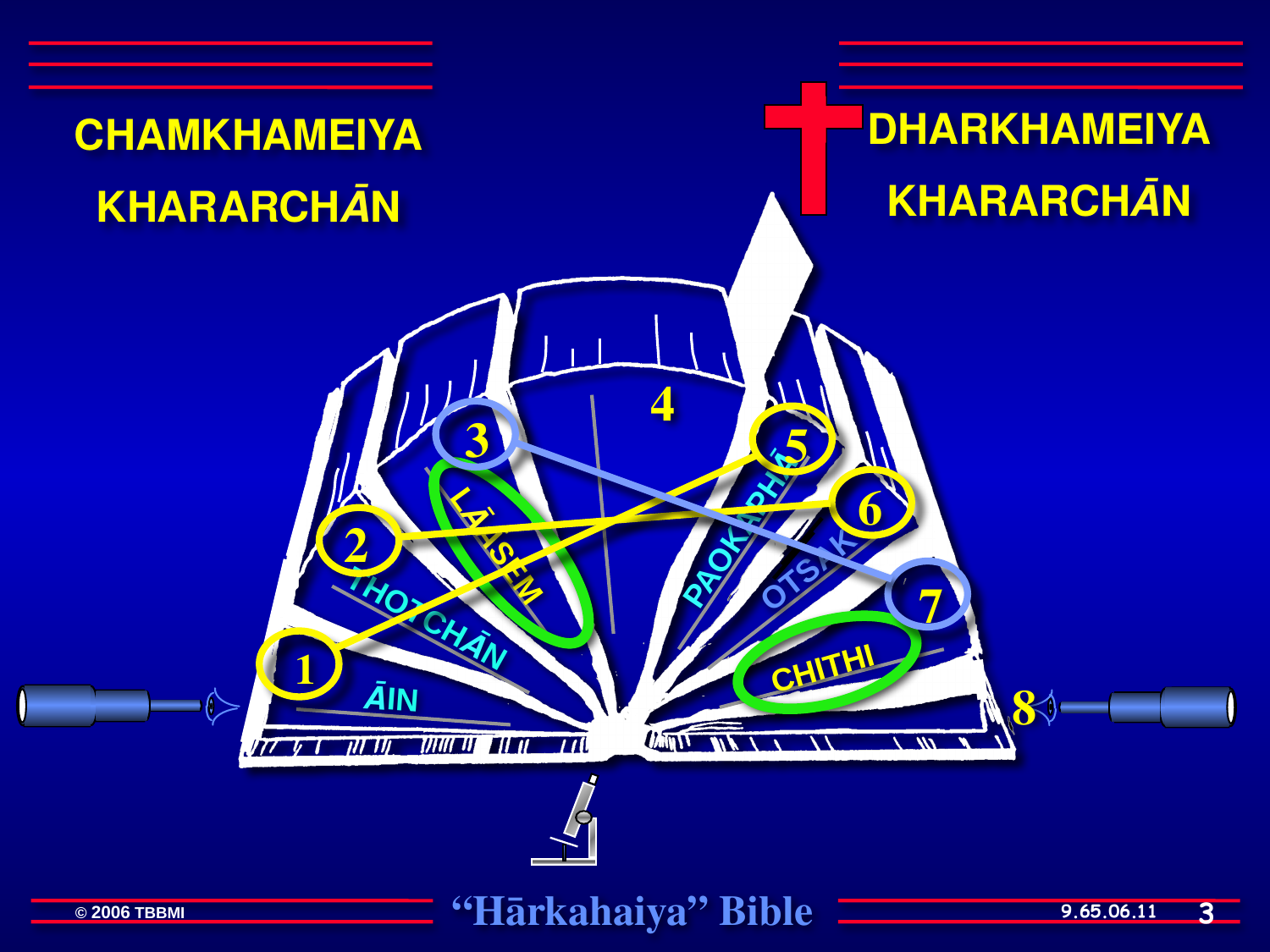

DHARKHAMEIYA
KHARARCHĀN
CHAMKHAMEIYA
KHARARCHĀN
4

3

5

6
PAOKAPHĀ
2

OTSAK
LĀĀSEM
7

THOTCHĀN

CHITHI
1

8
ĀIN

3
11